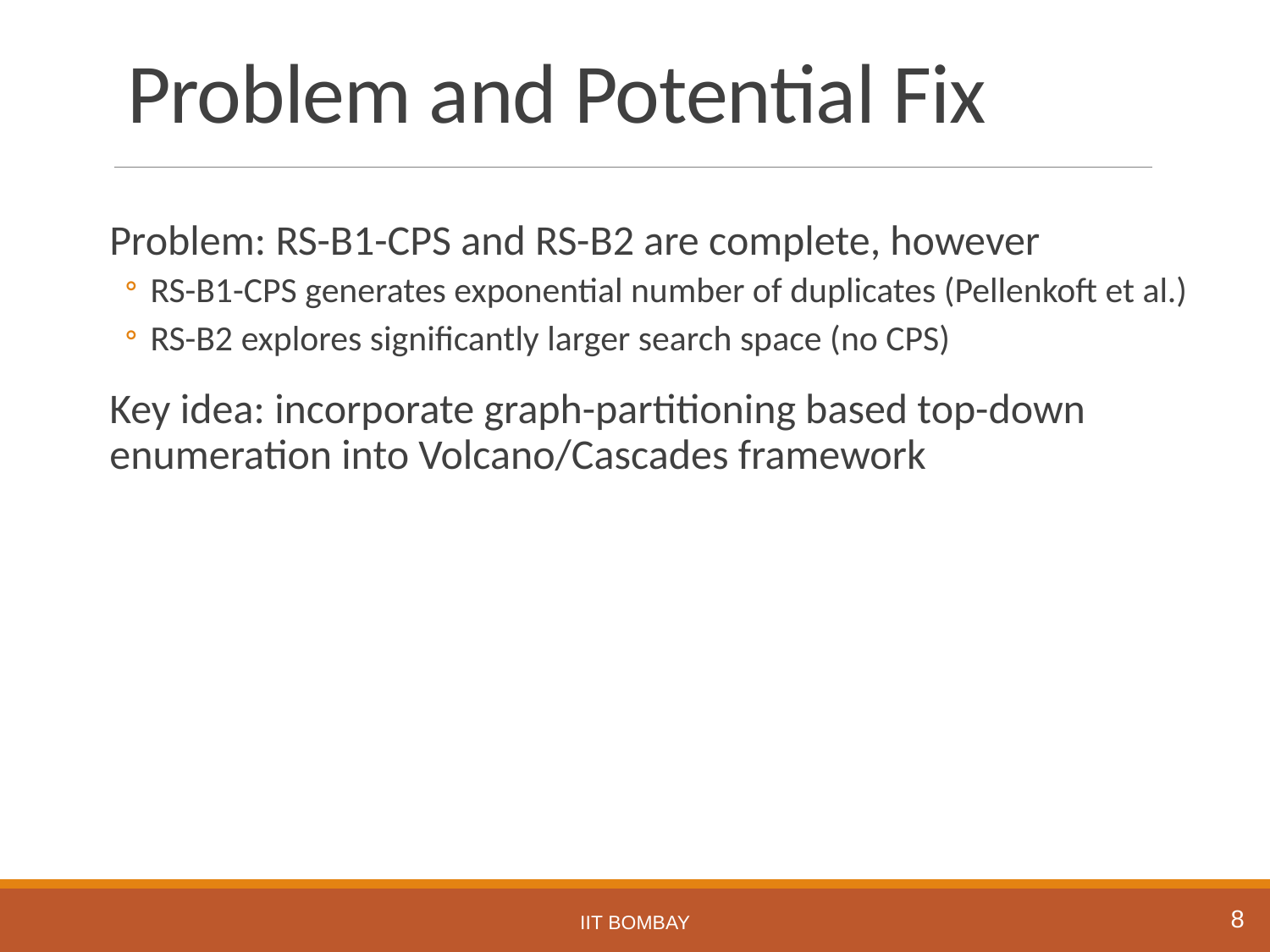

# Problem and Potential Fix
Problem: RS-B1-CPS and RS-B2 are complete, however
RS-B1-CPS generates exponential number of duplicates (Pellenkoft et al.)
RS-B2 explores significantly larger search space (no CPS)
Key idea: incorporate graph-partitioning based top-down enumeration into Volcano/Cascades framework

8
IIT Bombay